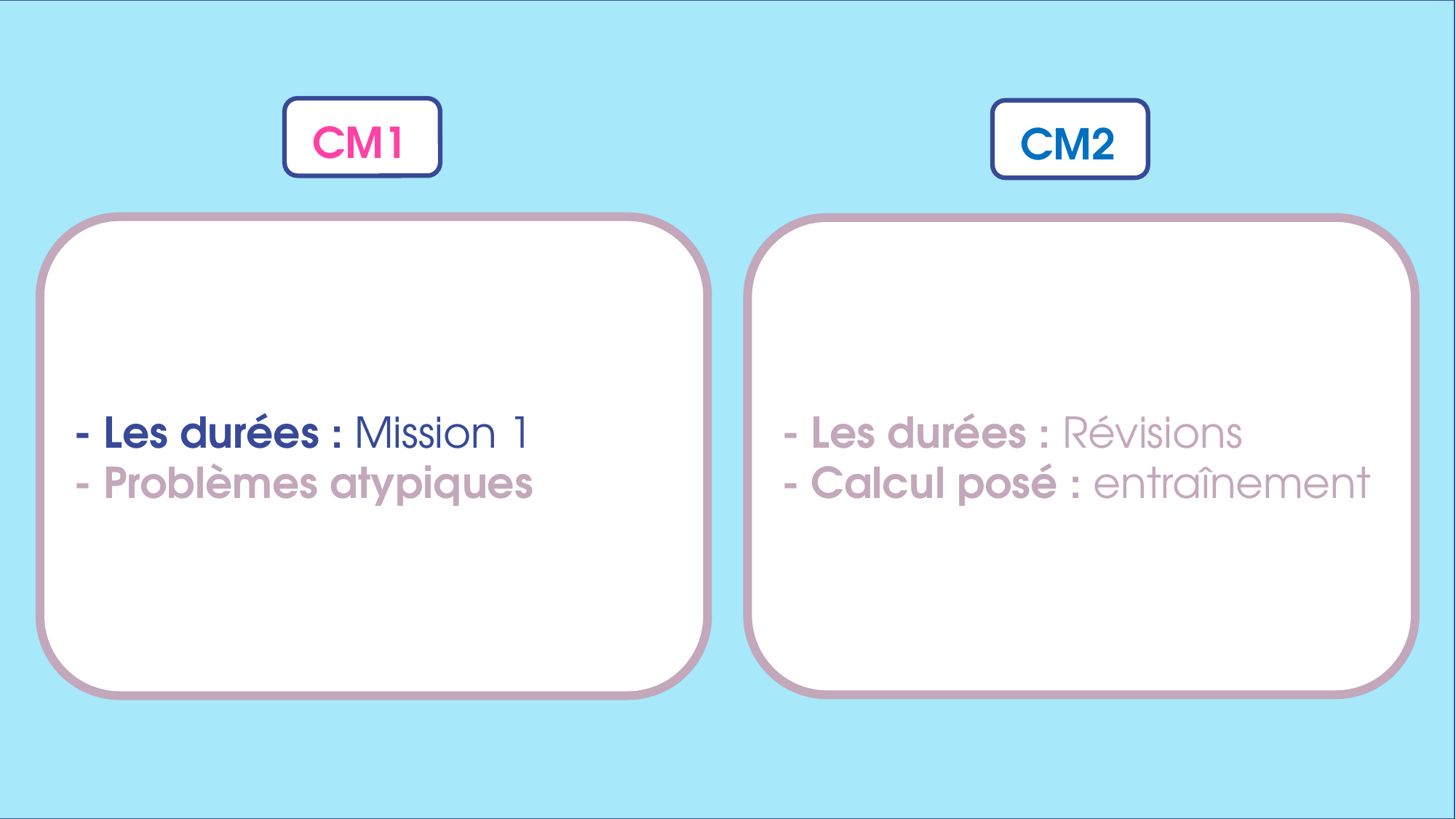

CM1

CM2
- Les durées : Mission 1
- Problèmes atypiques
- Les durées : Révisions
- Calcul posé : entraînement
www.maitresseherisson.com